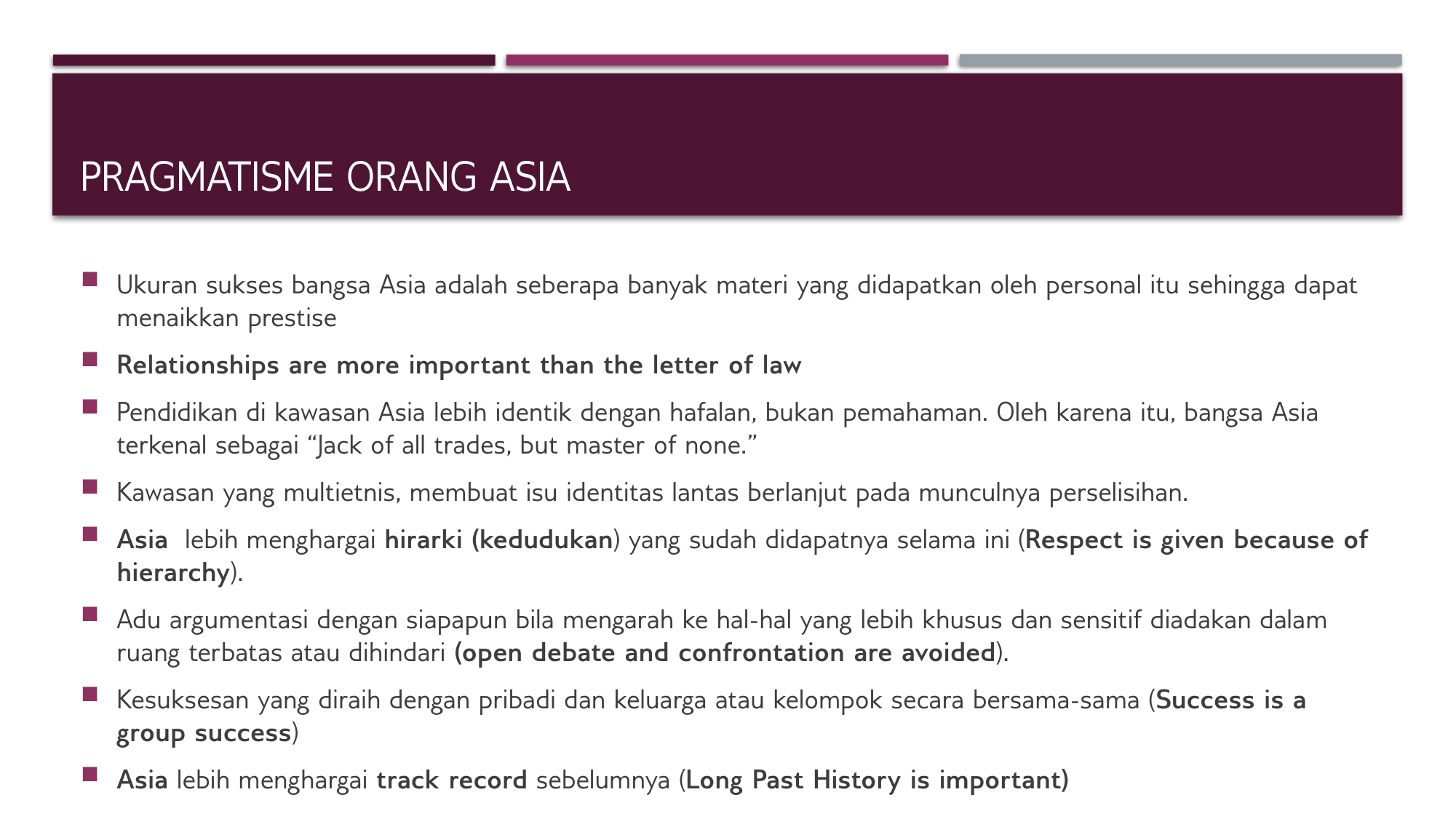

# Pragmatisme orang asia
Ukuran sukses bangsa Asia adalah seberapa banyak materi yang didapatkan oleh personal itu sehingga dapat menaikkan prestise
Relationships are more important than the letter of law
Pendidikan di kawasan Asia lebih identik dengan hafalan, bukan pemahaman. Oleh karena itu, bangsa Asia terkenal sebagai “Jack of all trades, but master of none.”
Kawasan yang multietnis, membuat isu identitas lantas berlanjut pada munculnya perselisihan.
Asia  lebih menghargai hirarki (kedudukan) yang sudah didapatnya selama ini (Respect is given because of hierarchy).
Adu argumentasi dengan siapapun bila mengarah ke hal-hal yang lebih khusus dan sensitif diadakan dalam ruang terbatas atau dihindari (open debate and confrontation are avoided).
Kesuksesan yang diraih dengan pribadi dan keluarga atau kelompok secara bersama-sama (Success is a group success)
Asia lebih menghargai track record sebelumnya (Long Past History is important)